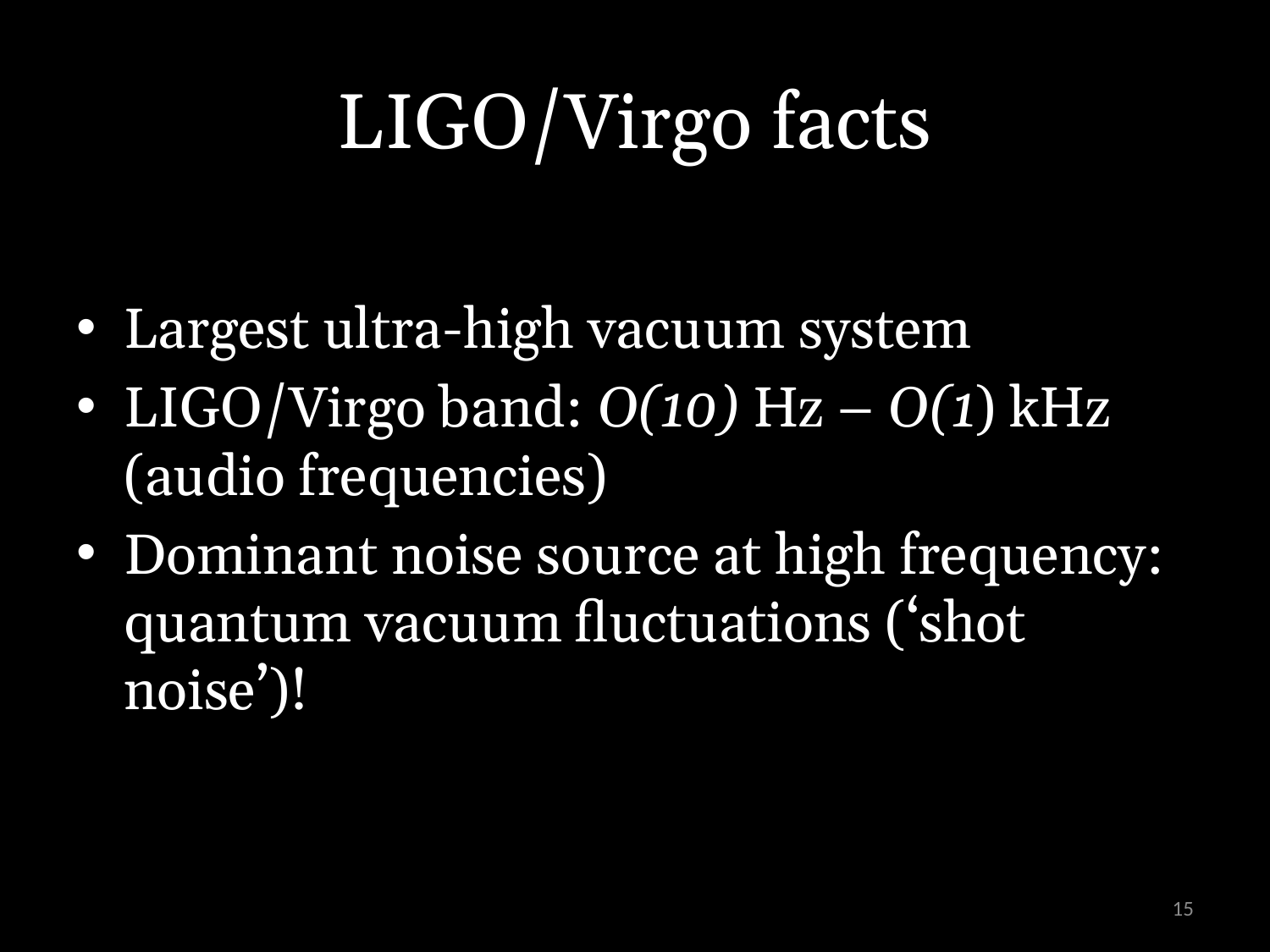

# LIGO/Virgo facts
Largest ultra-high vacuum system
LIGO/Virgo band: O(10) Hz – O(1) kHz (audio frequencies)
Dominant noise source at high frequency: quantum vacuum fluctuations (‘shot noise’)!
15